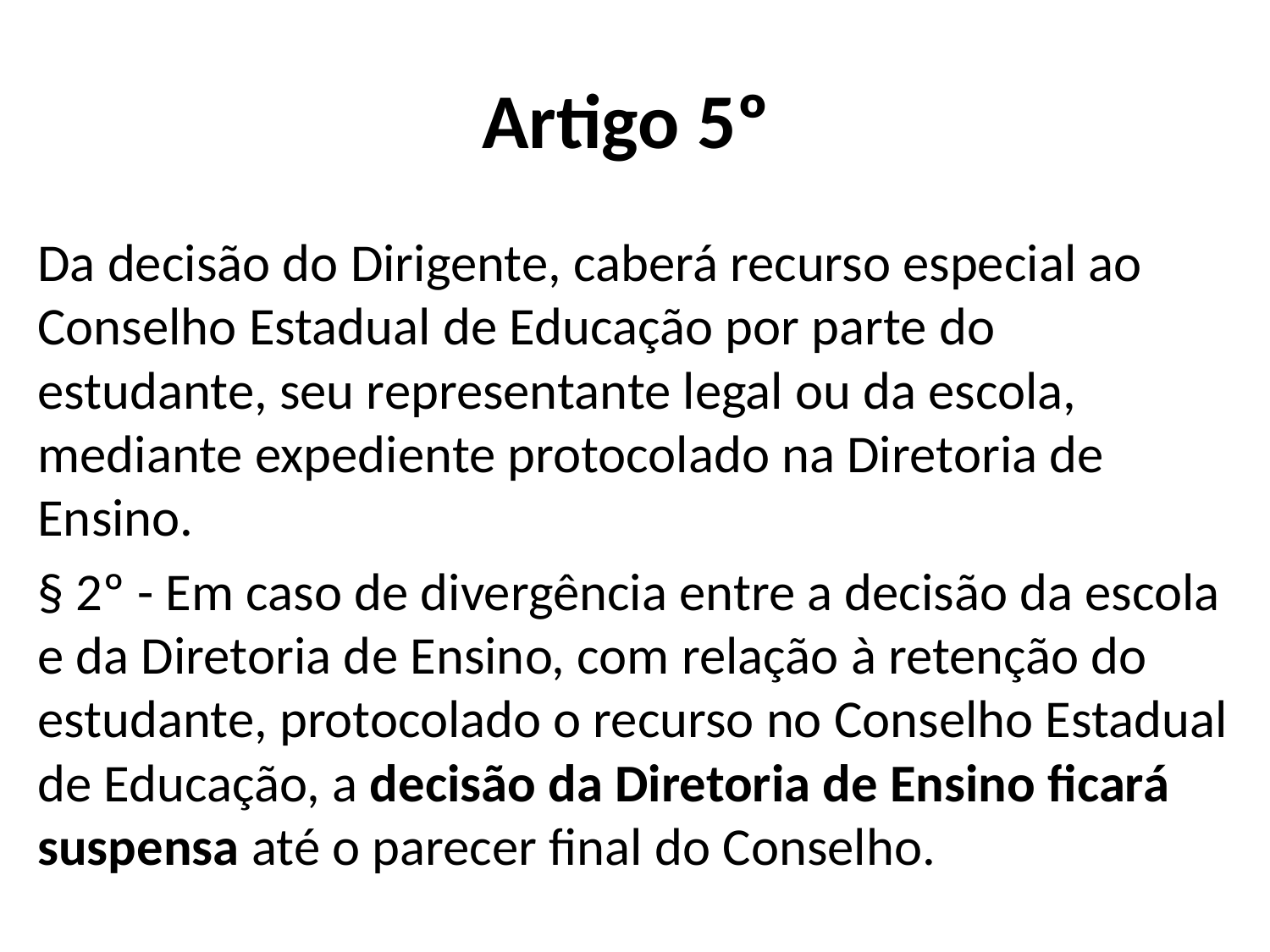

# Artigo 5º
Da decisão do Dirigente, caberá recurso especial ao Conselho Estadual de Educação por parte do estudante, seu representante legal ou da escola, mediante expediente protocolado na Diretoria de Ensino.
§ 2º - Em caso de divergência entre a decisão da escola e da Diretoria de Ensino, com relação à retenção do estudante, protocolado o recurso no Conselho Estadual de Educação, a decisão da Diretoria de Ensino ficará suspensa até o parecer final do Conselho.